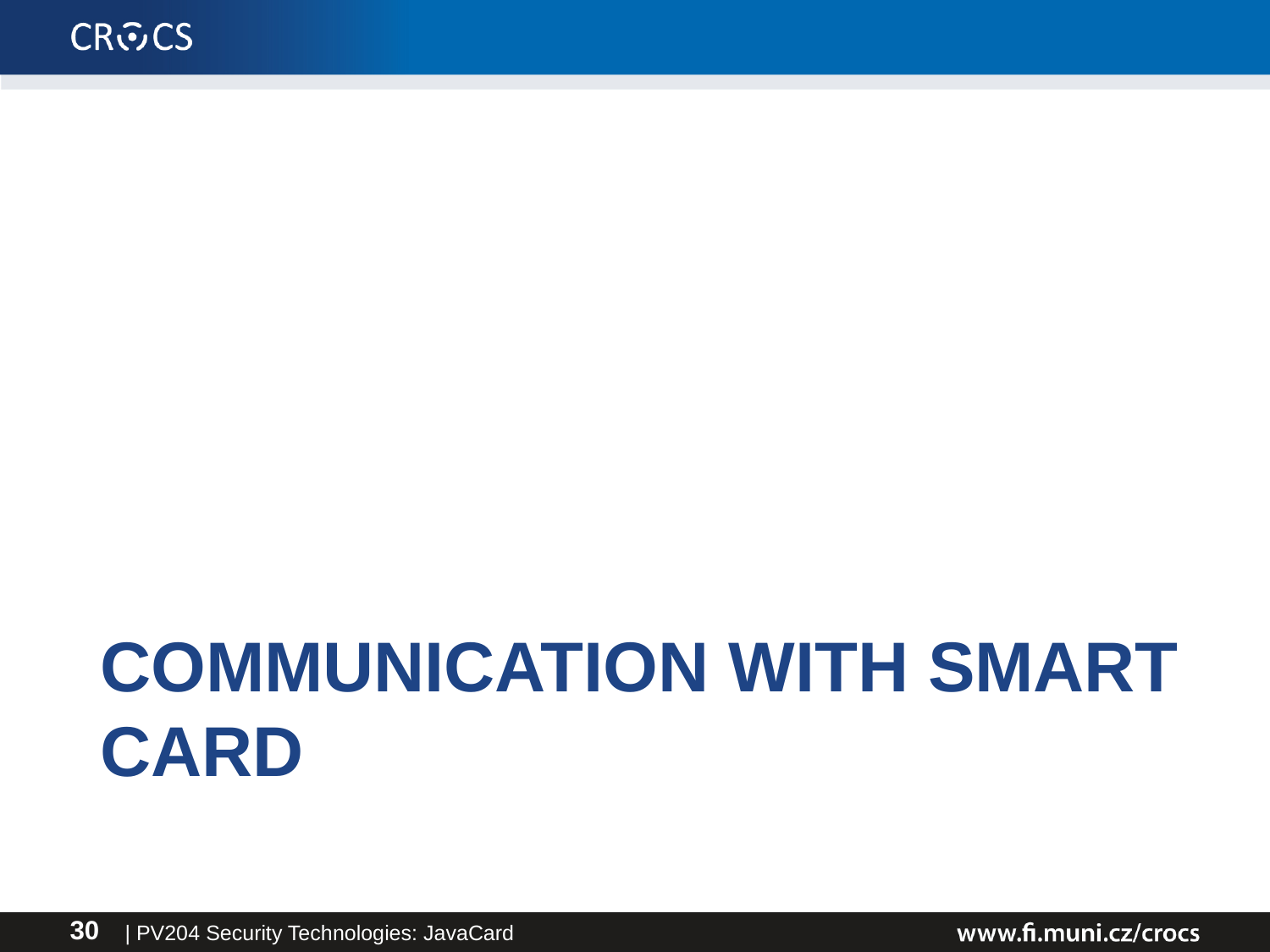

# Communication with smart card
| PV204 Security Technologies: JavaCard
30